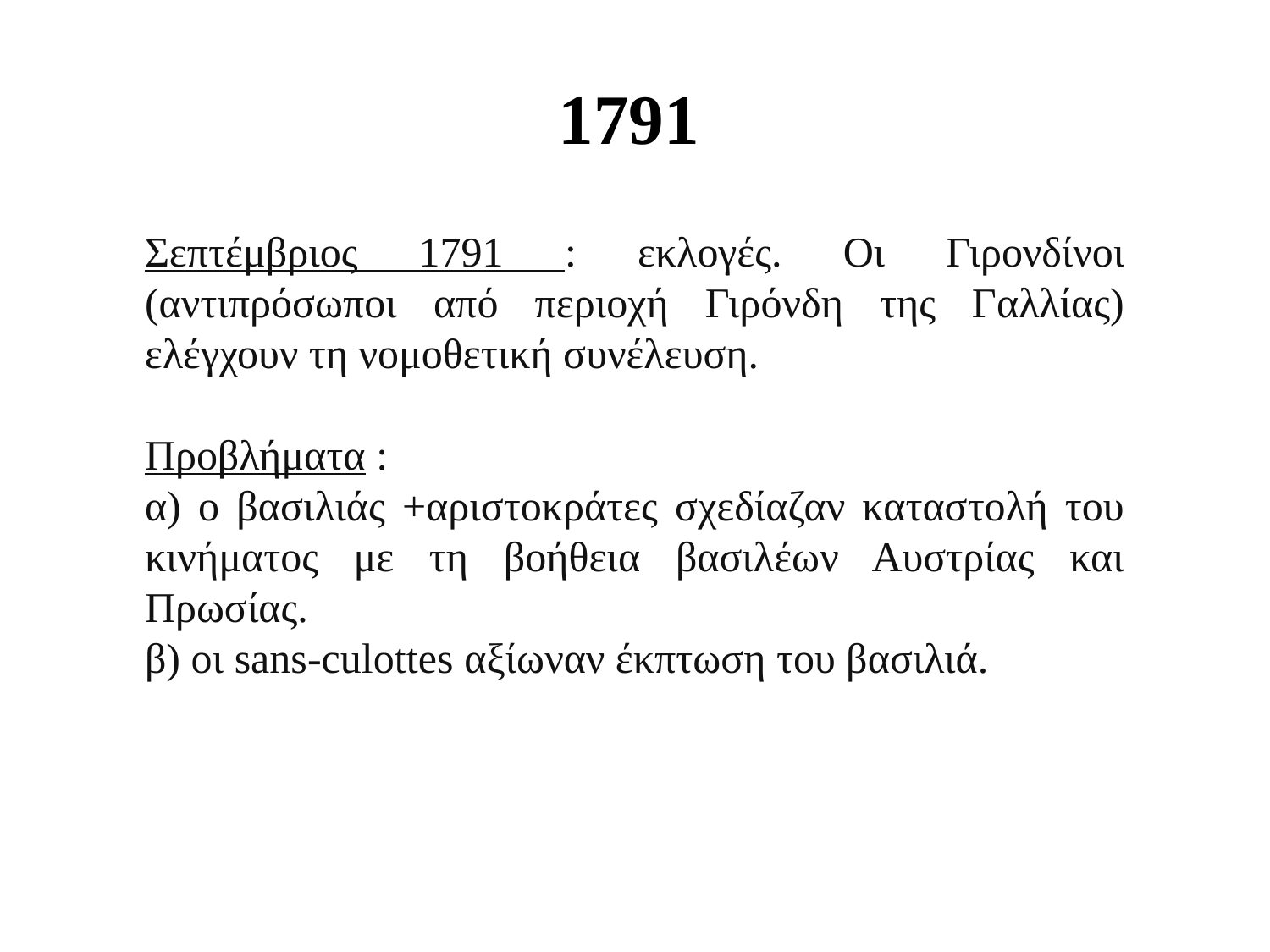

# 1791
Σεπτέμβριος 1791 : εκλογές. Οι Γιρονδίνοι (αντιπρόσωποι από περιοχή Γιρόνδη της Γαλλίας) ελέγχουν τη νομοθετική συνέλευση.

Προβλήματα :
α) ο βασιλιάς +αριστοκράτες σχεδίαζαν καταστολή του κινήματος με τη βοήθεια βασιλέων Αυστρίας και Πρωσίας.
β) οι sans-culottes αξίωναν έκπτωση του βασιλιά.